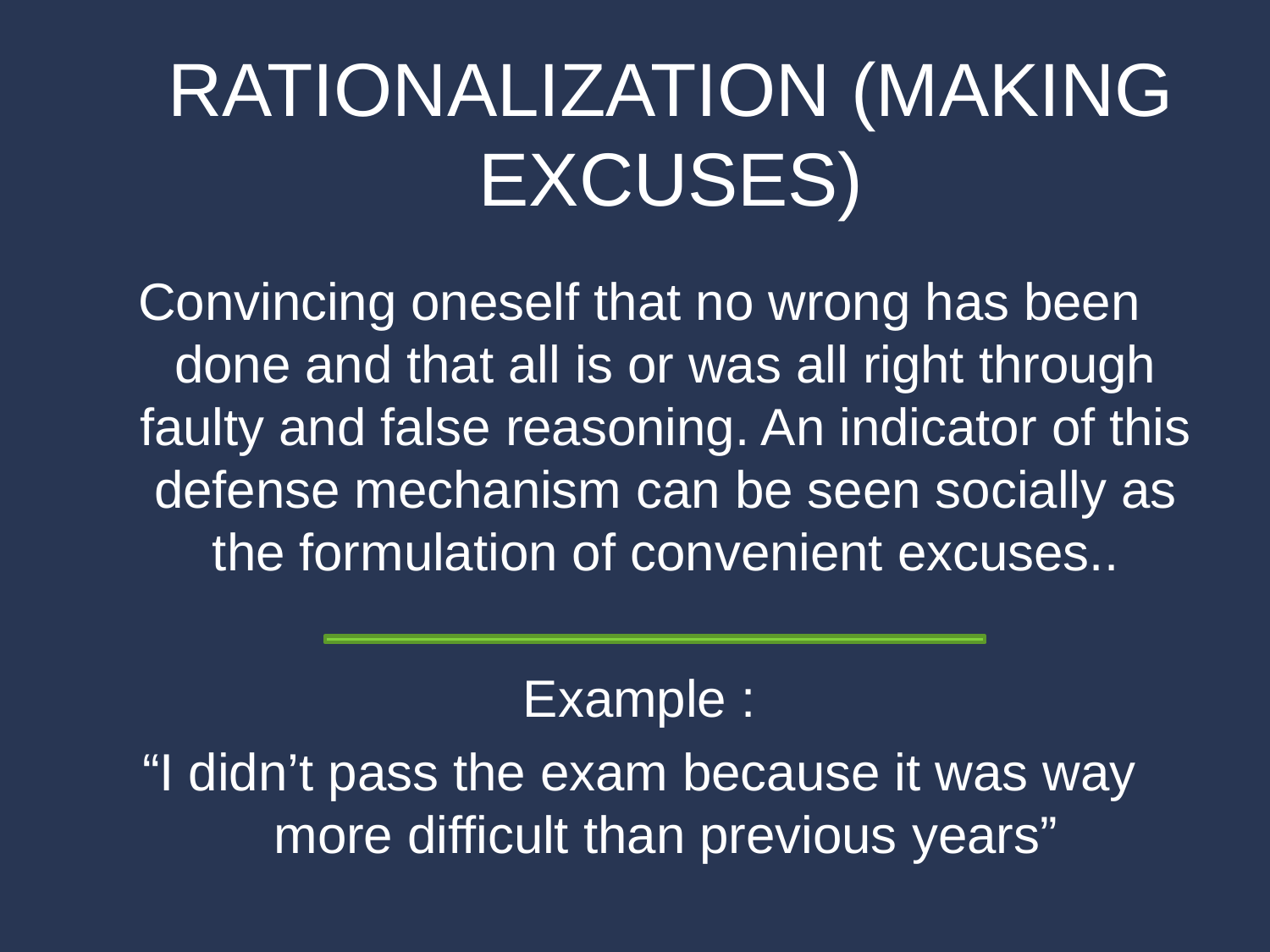

# RATIONALIZATION (MAKING EXCUSES)
Convincing oneself that no wrong has been done and that all is or was all right through faulty and false reasoning. An indicator of this defense mechanism can be seen socially as the formulation of convenient excuses..

Example :
“I didn’t pass the exam because it was way more difficult than previous years”